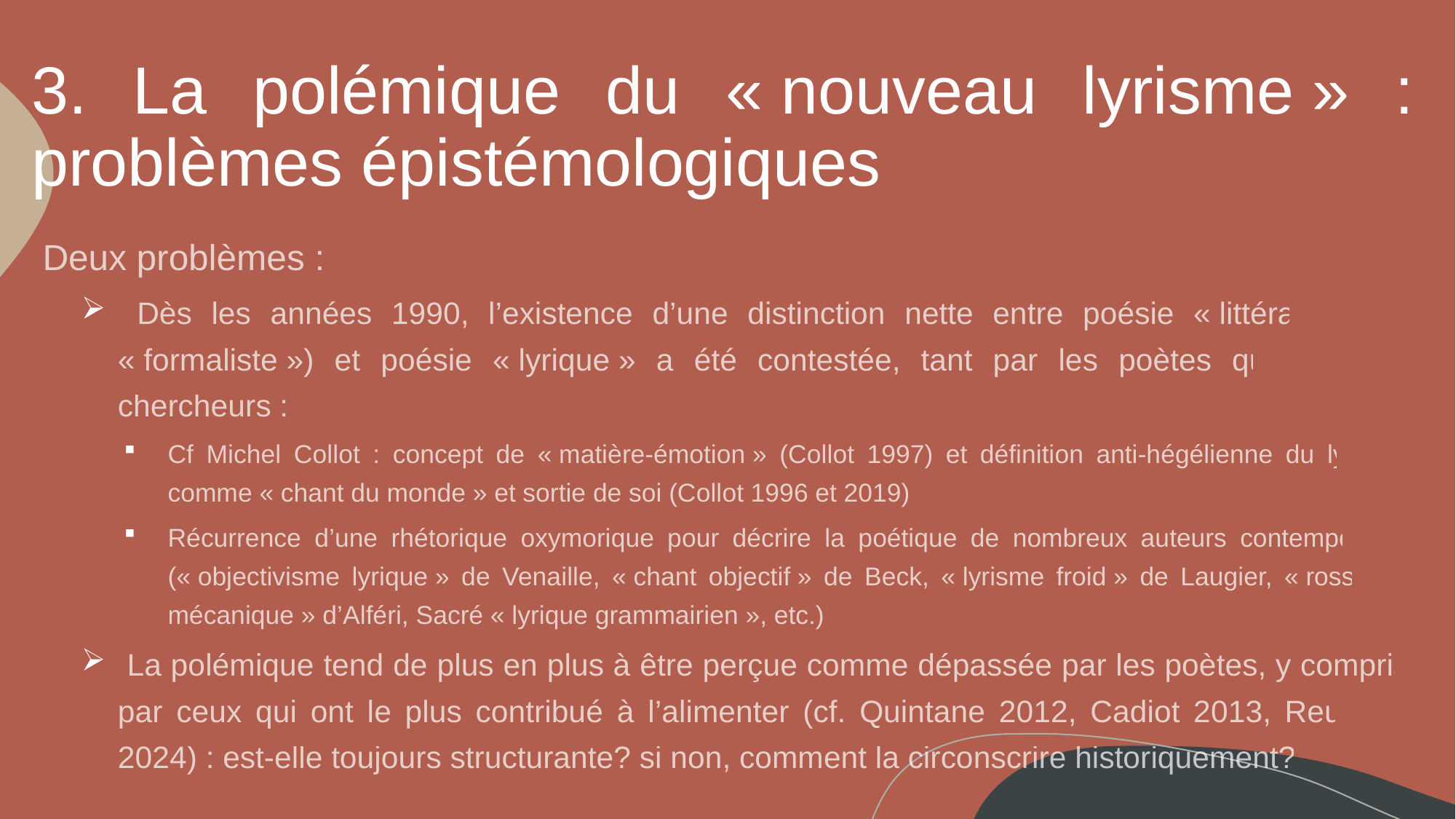

# 3. La polémique du « nouveau lyrisme » : problèmes épistémologiques
Deux problèmes :
 Dès les années 1990, l’existence d’une distinction nette entre poésie « littérale » (ou « formaliste ») et poésie « lyrique » a été contestée, tant par les poètes que par les chercheurs :
Cf Michel Collot : concept de « matière-émotion » (Collot 1997) et définition anti-hégélienne du lyrisme comme « chant du monde » et sortie de soi (Collot 1996 et 2019)
Récurrence d’une rhétorique oxymorique pour décrire la poétique de nombreux auteurs contemporains (« objectivisme lyrique » de Venaille, « chant objectif » de Beck, « lyrisme froid » de Laugier, « rossignol mécanique » d’Alféri, Sacré « lyrique grammairien », etc.)
 La polémique tend de plus en plus à être perçue comme dépassée par les poètes, y compris par ceux qui ont le plus contribué à l’alimenter (cf. Quintane 2012, Cadiot 2013, Reuzeau 2024) : est-elle toujours structurante? si non, comment la circonscrire historiquement?